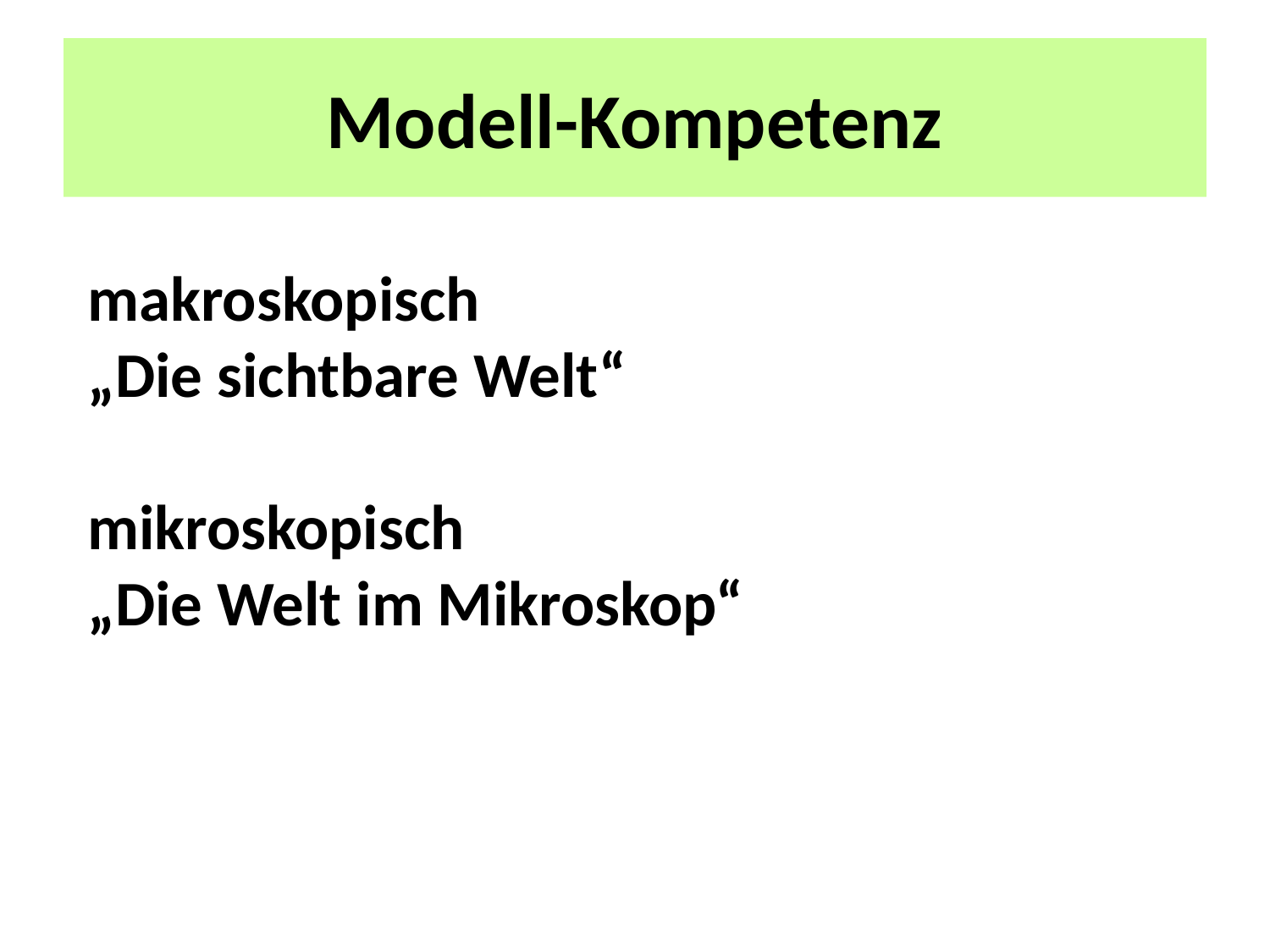

# Modell-Kompetenz
makroskopisch
„Die sichtbare Welt“

mikroskopisch
„Die Welt im Mikroskop“